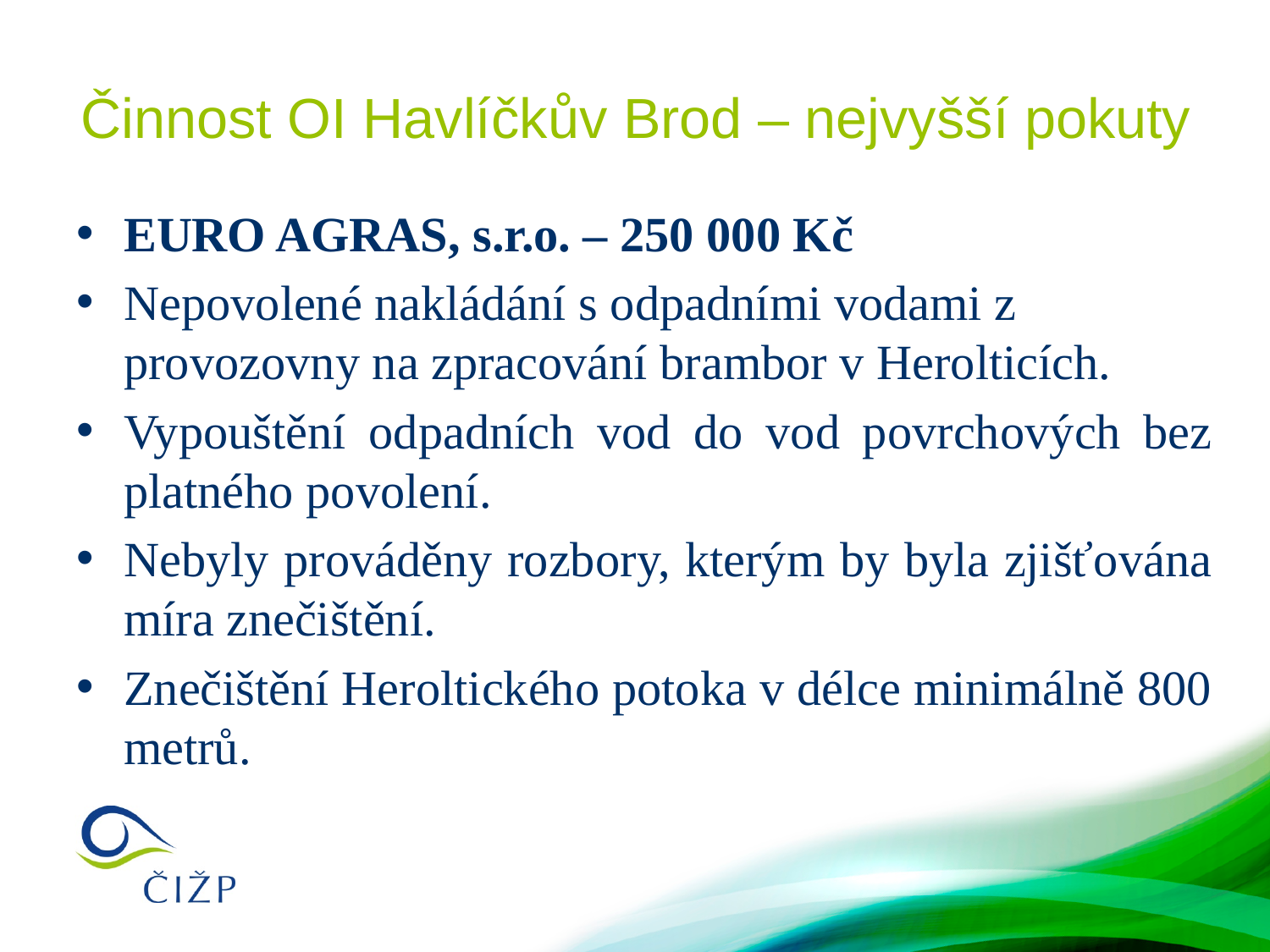

# Činnost OI Havlíčkův Brod – nejvyšší pokuty
EURO AGRAS, s.r.o. – 250 000 Kč
Nepovolené nakládání s odpadními vodami z provozovny na zpracování brambor v Herolticích.
Vypouštění odpadních vod do vod povrchových bez platného povolení.
Nebyly prováděny rozbory, kterým by byla zjišťována míra znečištění.
Znečištění Heroltického potoka v délce minimálně 800 metrů.